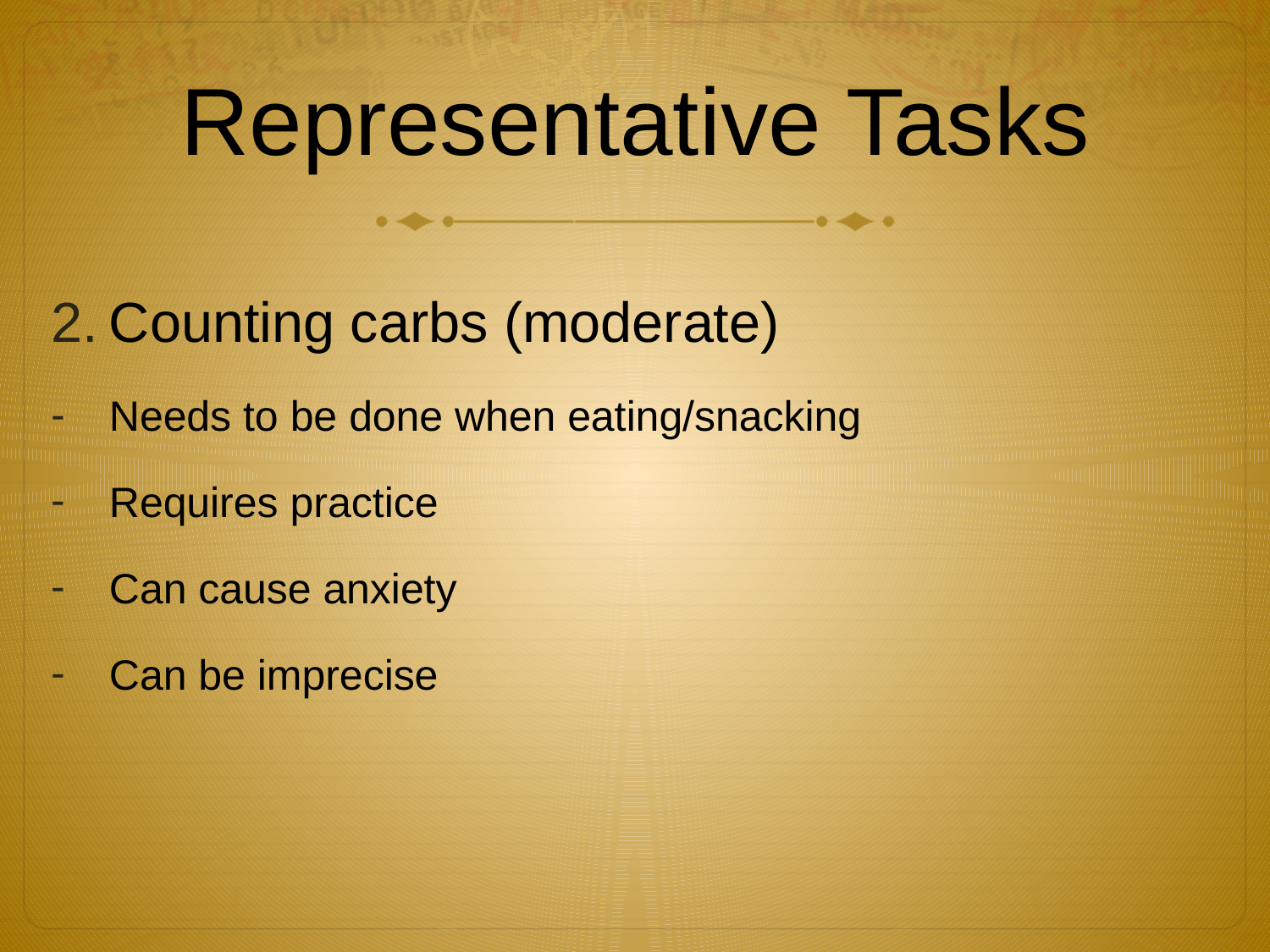

# Representative Tasks
Counting carbs (moderate)
Needs to be done when eating/snacking
Requires practice
Can cause anxiety
Can be imprecise